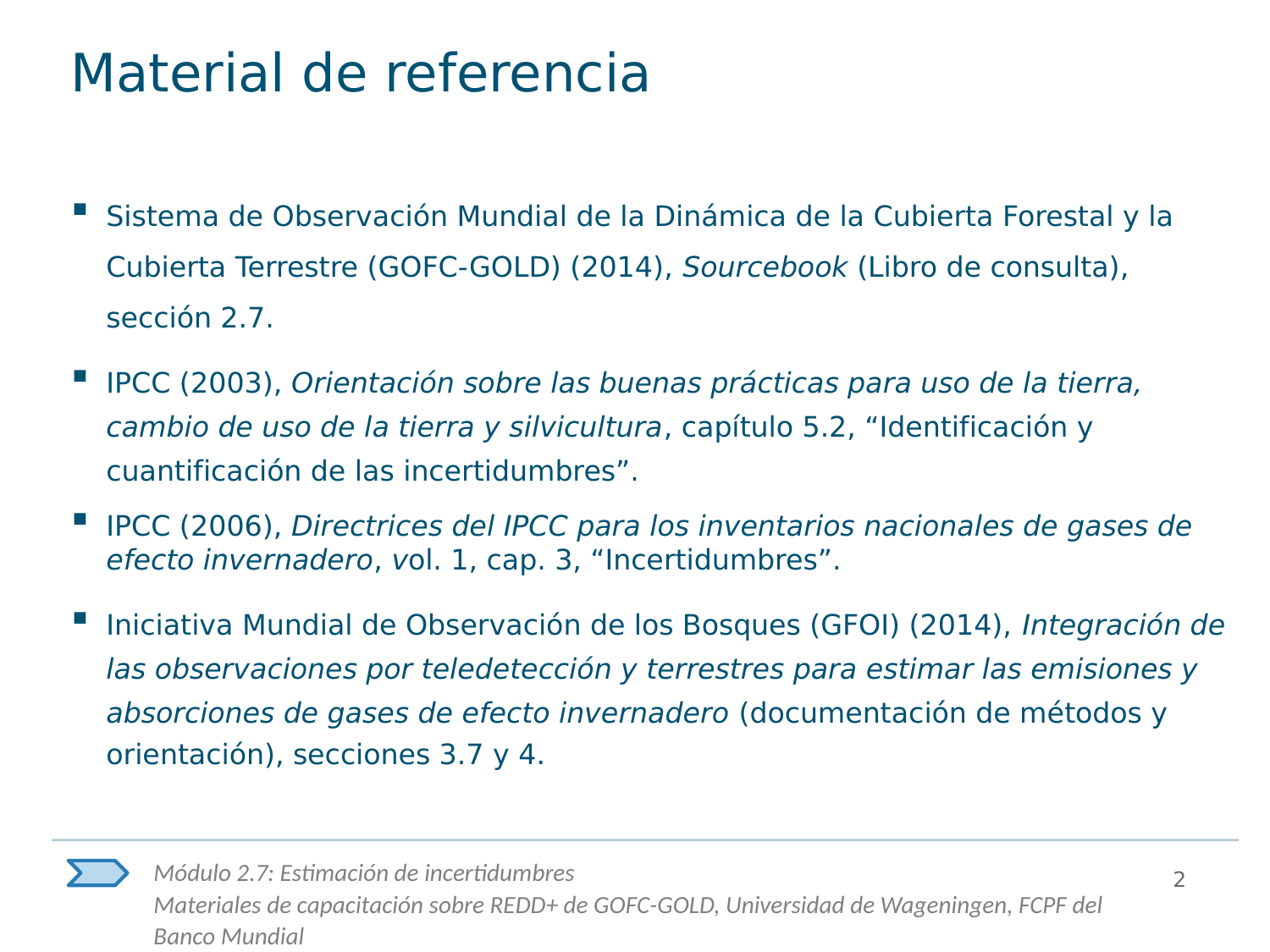

# Material de referencia
Sistema de Observación Mundial de la Dinámica de la Cubierta Forestal y la Cubierta Terrestre (GOFC-GOLD) (2014), Sourcebook (Libro de consulta), sección 2.7.
IPCC (2003), Orientación sobre las buenas prácticas para uso de la tierra, cambio de uso de la tierra y silvicultura, capítulo 5.2, “Identificación y cuantificación de las incertidumbres”.
IPCC (2006), Directrices del IPCC para los inventarios nacionales de gases de efecto invernadero, vol. 1, cap. 3, “Incertidumbres”.
Iniciativa Mundial de Observación de los Bosques (GFOI) (2014), Integración de las observaciones por teledetección y terrestres para estimar las emisiones y absorciones de gases de efecto invernadero (documentación de métodos y orientación), secciones 3.7 y 4.